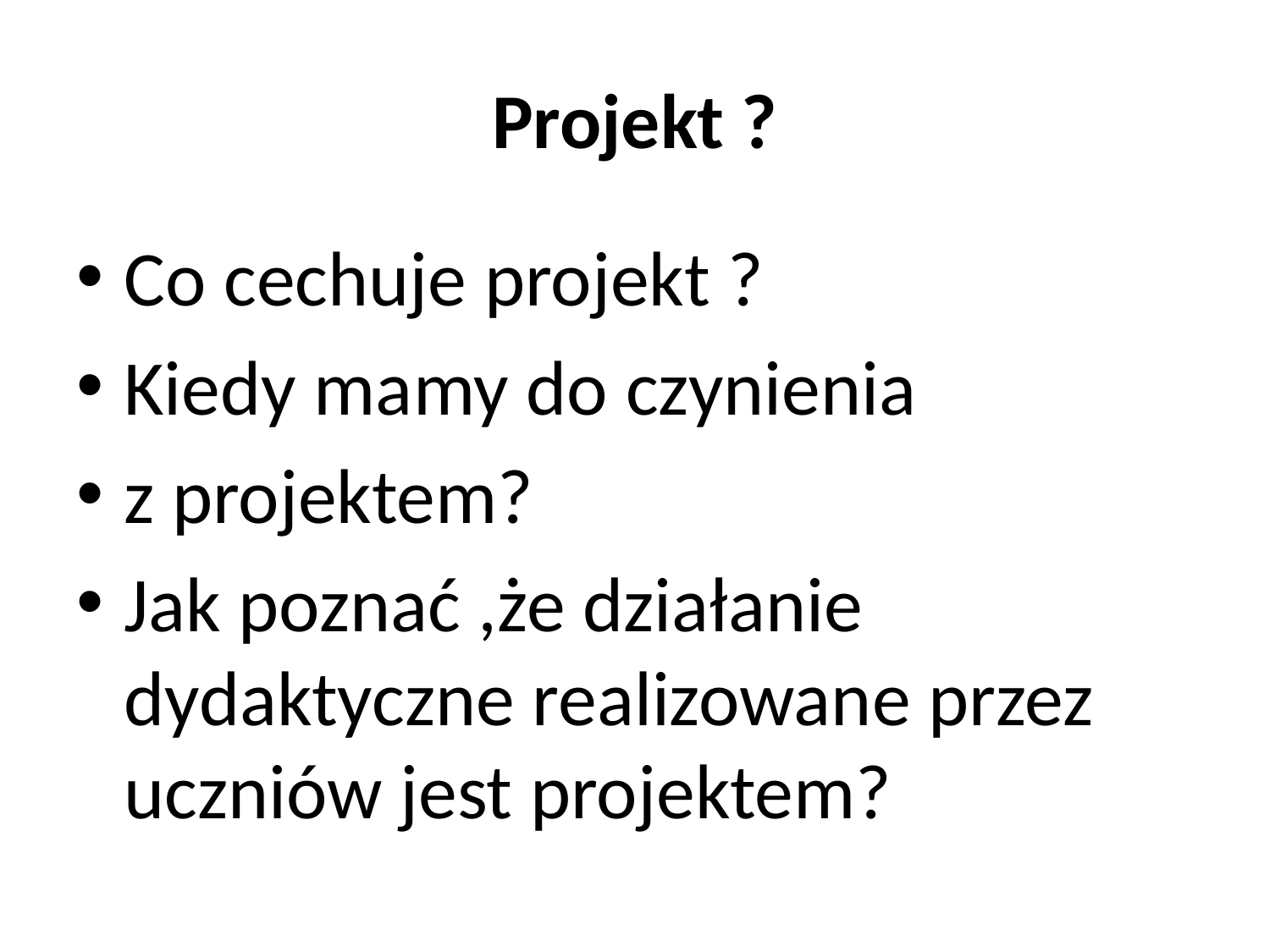

# Projekt ?
Co cechuje projekt ?
Kiedy mamy do czynienia
z projektem?
Jak poznać ,że działanie dydaktyczne realizowane przez uczniów jest projektem?